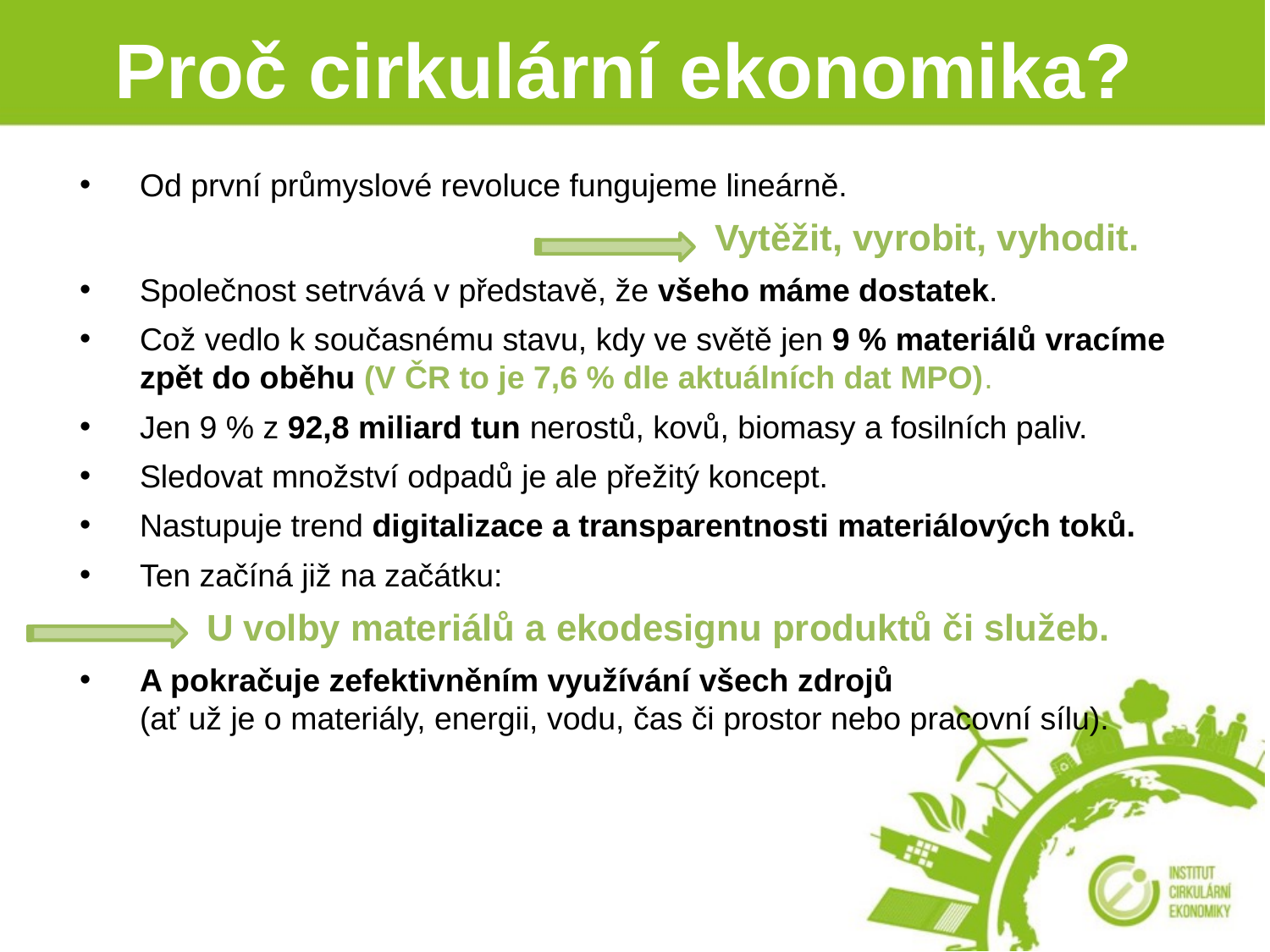

# Proč cirkulární ekonomika?
Od první průmyslové revoluce fungujeme lineárně.
					Vytěžit, vyrobit, vyhodit.
Společnost setrvává v představě, že všeho máme dostatek.
Což vedlo k současnému stavu, kdy ve světě jen 9 % materiálů vracíme zpět do oběhu (V ČR to je 7,6 % dle aktuálních dat MPO).
Jen 9 % z 92,8 miliard tun nerostů, kovů, biomasy a fosilních paliv.
Sledovat množství odpadů je ale přežitý koncept.
Nastupuje trend digitalizace a transparentnosti materiálových toků.
Ten začíná již na začátku:
	U volby materiálů a ekodesignu produktů či služeb.
A pokračuje zefektivněním využívání všech zdrojů
(ať už je o materiály, energii, vodu, čas či prostor nebo pracovní sílu).